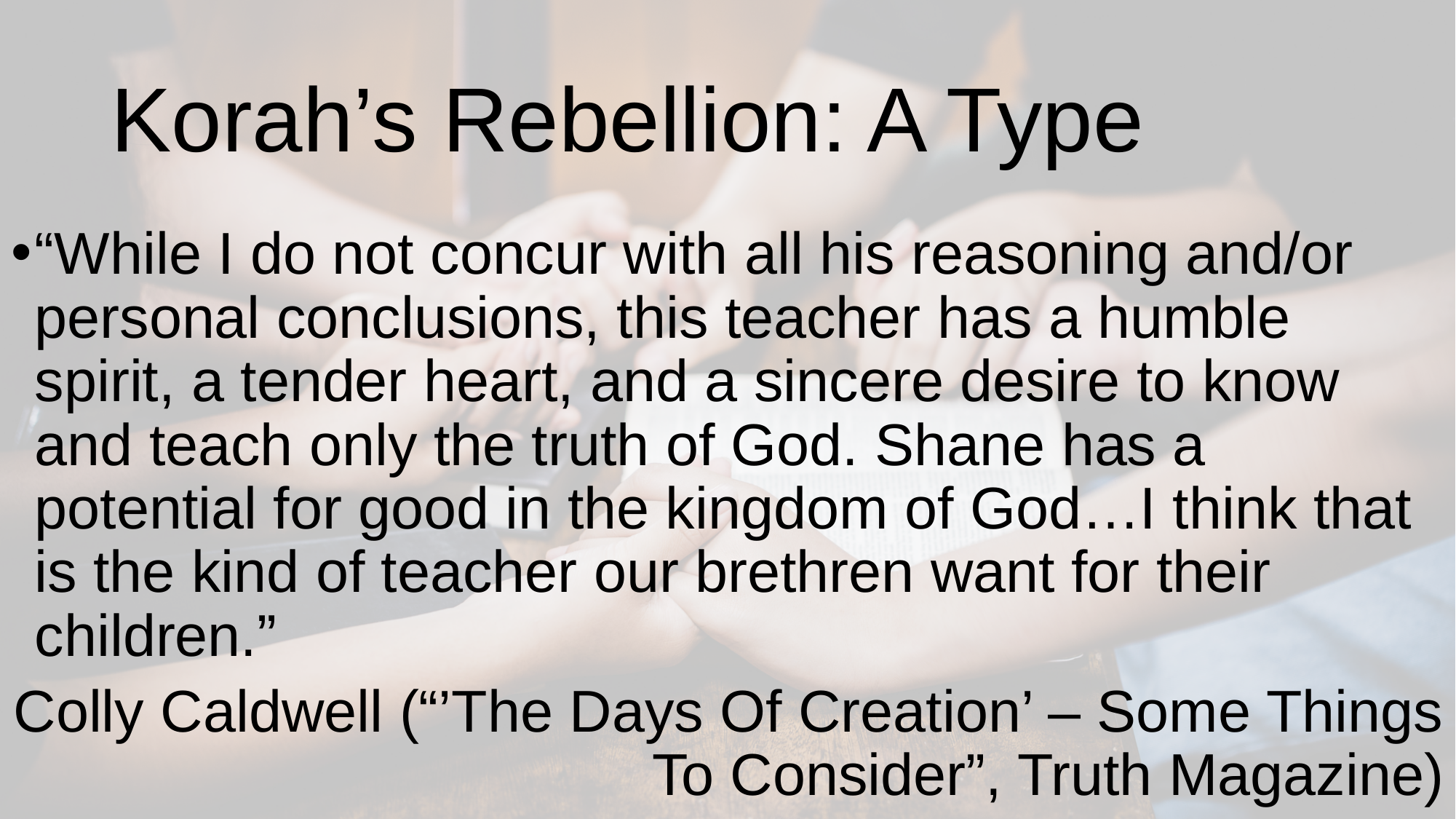

# Korah’s Rebellion: A Type
“While I do not concur with all his reasoning and/or personal conclusions, this teacher has a humble spirit, a tender heart, and a sincere desire to know and teach only the truth of God. Shane has a potential for good in the kingdom of God…I think that is the kind of teacher our brethren want for their children.”
Colly Caldwell (“’The Days Of Creation’ – Some Things To Consider”, Truth Magazine)